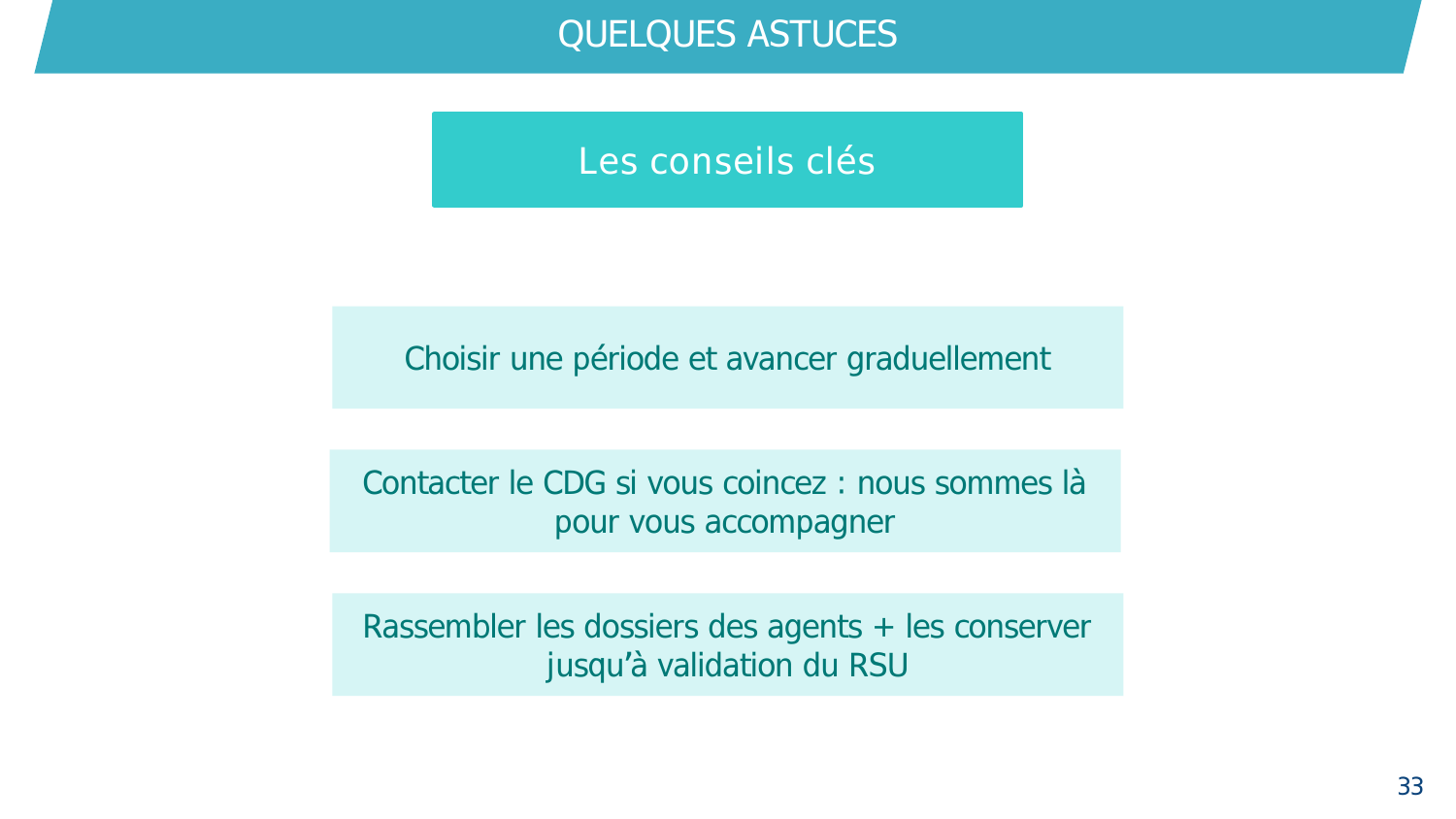

QUELQUES ASTUCES
Les conseils clés
Choisir une période et avancer graduellement
Contacter le CDG si vous coincez : nous sommes là pour vous accompagner
Rassembler les dossiers des agents + les conserver jusqu’à validation du RSU
33